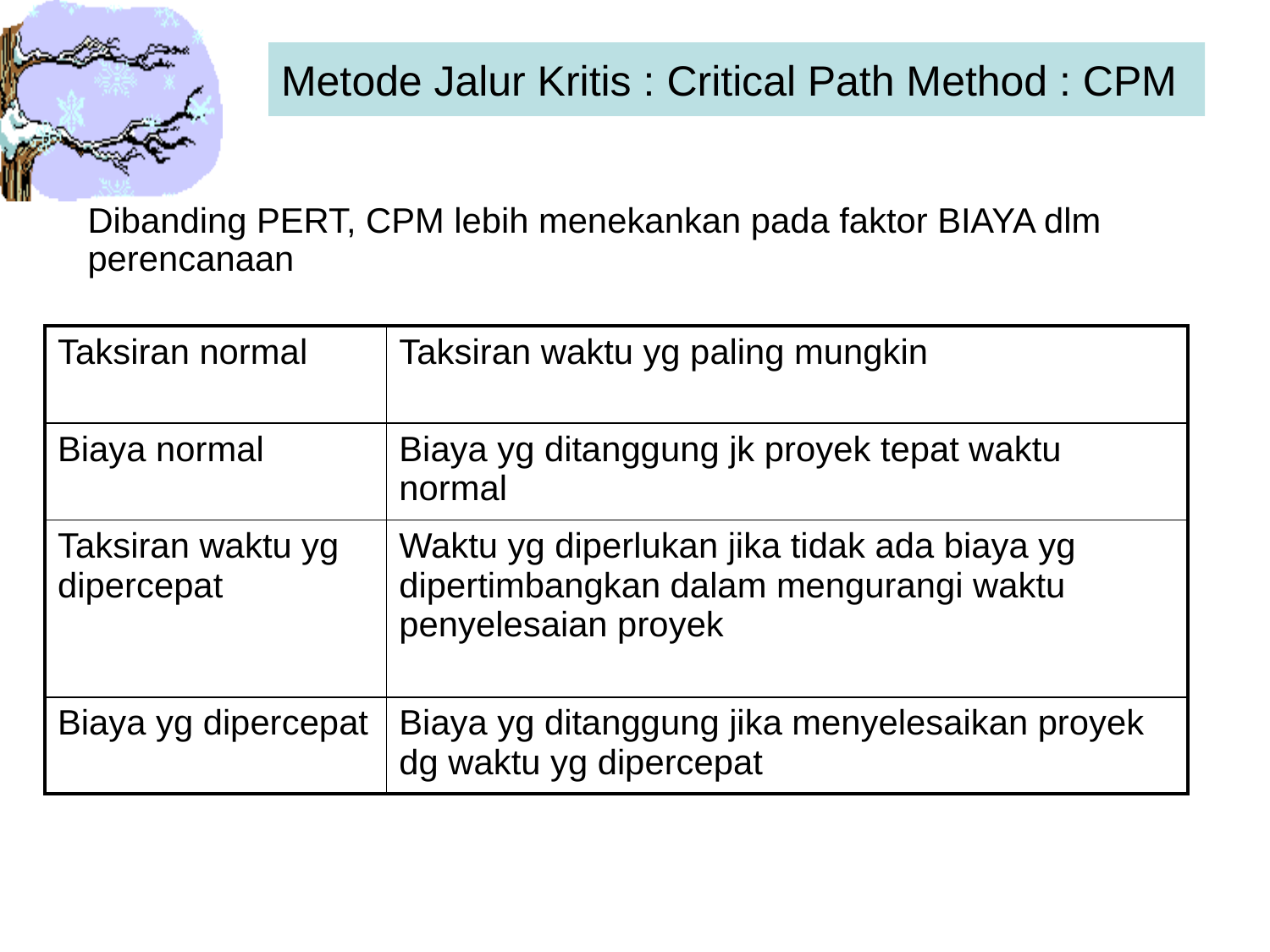

Metode Jalur Kritis : Critical Path Method : CPM
Dibanding PERT, CPM lebih menekankan pada faktor BIAYA dlm perencanaan
| Taksiran normal | Taksiran waktu yg paling mungkin |
| --- | --- |
| Biaya normal | Biaya yg ditanggung jk proyek tepat waktu normal |
| Taksiran waktu yg dipercepat | Waktu yg diperlukan jika tidak ada biaya yg dipertimbangkan dalam mengurangi waktu penyelesaian proyek |
| Biaya yg dipercepat | Biaya yg ditanggung jika menyelesaikan proyek dg waktu yg dipercepat |